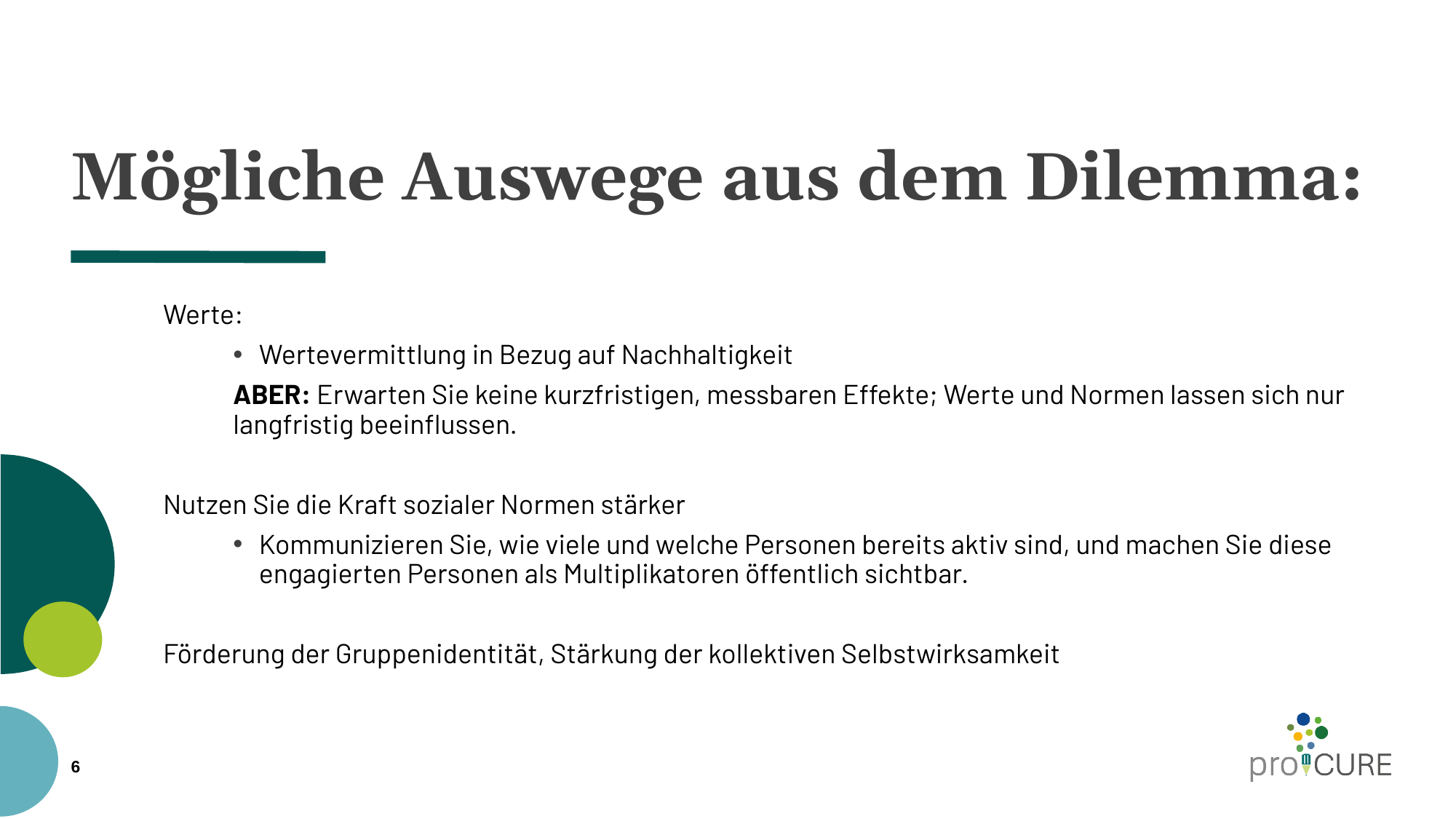

# Mögliche Auswege aus dem Dilemma:
Werte:
Wertevermittlung in Bezug auf Nachhaltigkeit
ABER: Erwarten Sie keine kurzfristigen, messbaren Effekte; Werte und Normen lassen sich nur langfristig beeinflussen.

Nutzen Sie die Kraft sozialer Normen stärker
Kommunizieren Sie, wie viele und welche Personen bereits aktiv sind, und machen Sie diese engagierten Personen als Multiplikatoren öffentlich sichtbar.

Förderung der Gruppenidentität, Stärkung der kollektiven Selbstwirksamkeit
6